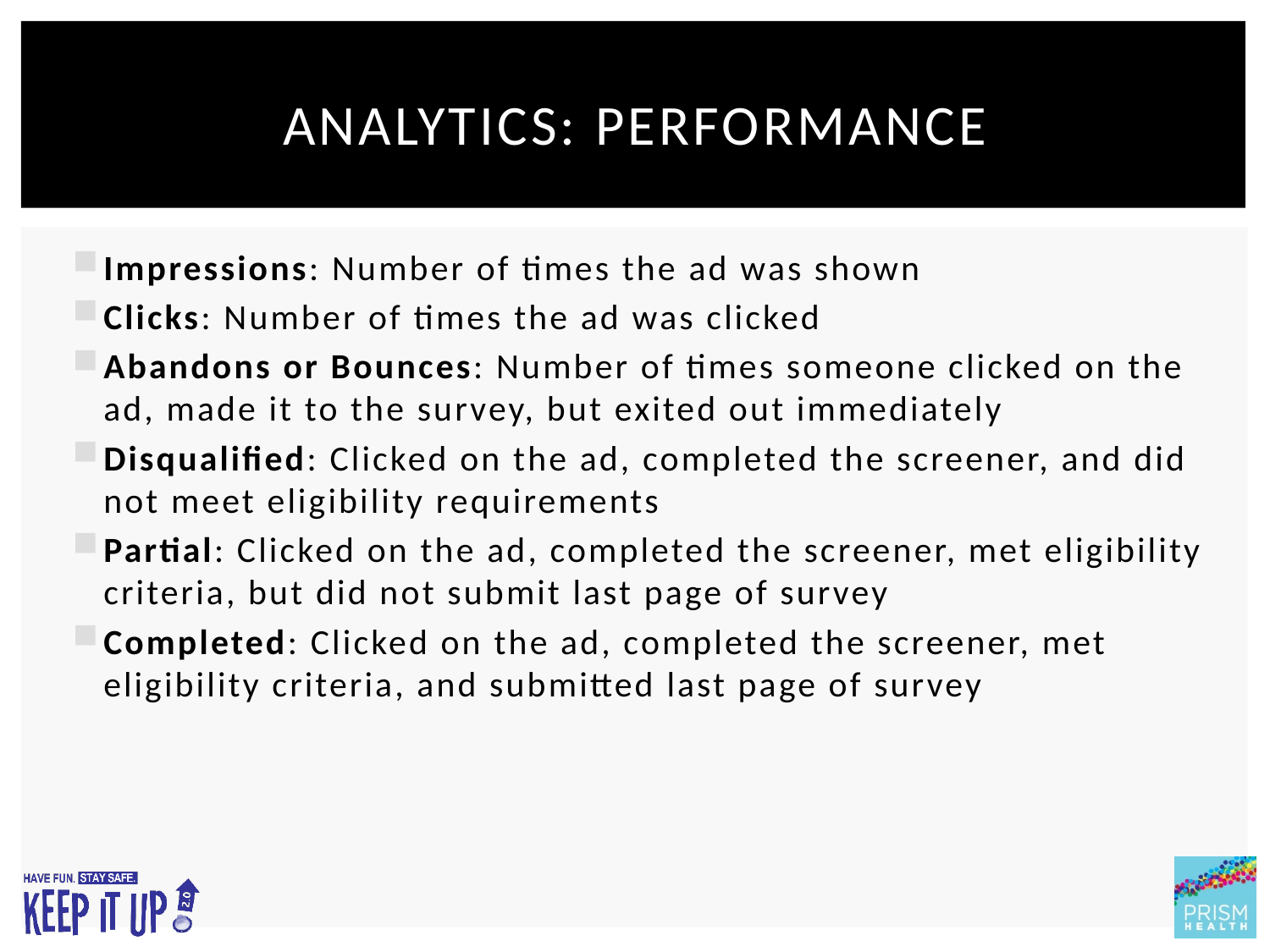

# Analytics: Performance
Impressions: Number of times the ad was shown
Clicks: Number of times the ad was clicked
Abandons or Bounces: Number of times someone clicked on the ad, made it to the survey, but exited out immediately
Disqualified: Clicked on the ad, completed the screener, and did not meet eligibility requirements
Partial: Clicked on the ad, completed the screener, met eligibility criteria, but did not submit last page of survey
Completed: Clicked on the ad, completed the screener, met eligibility criteria, and submitted last page of survey